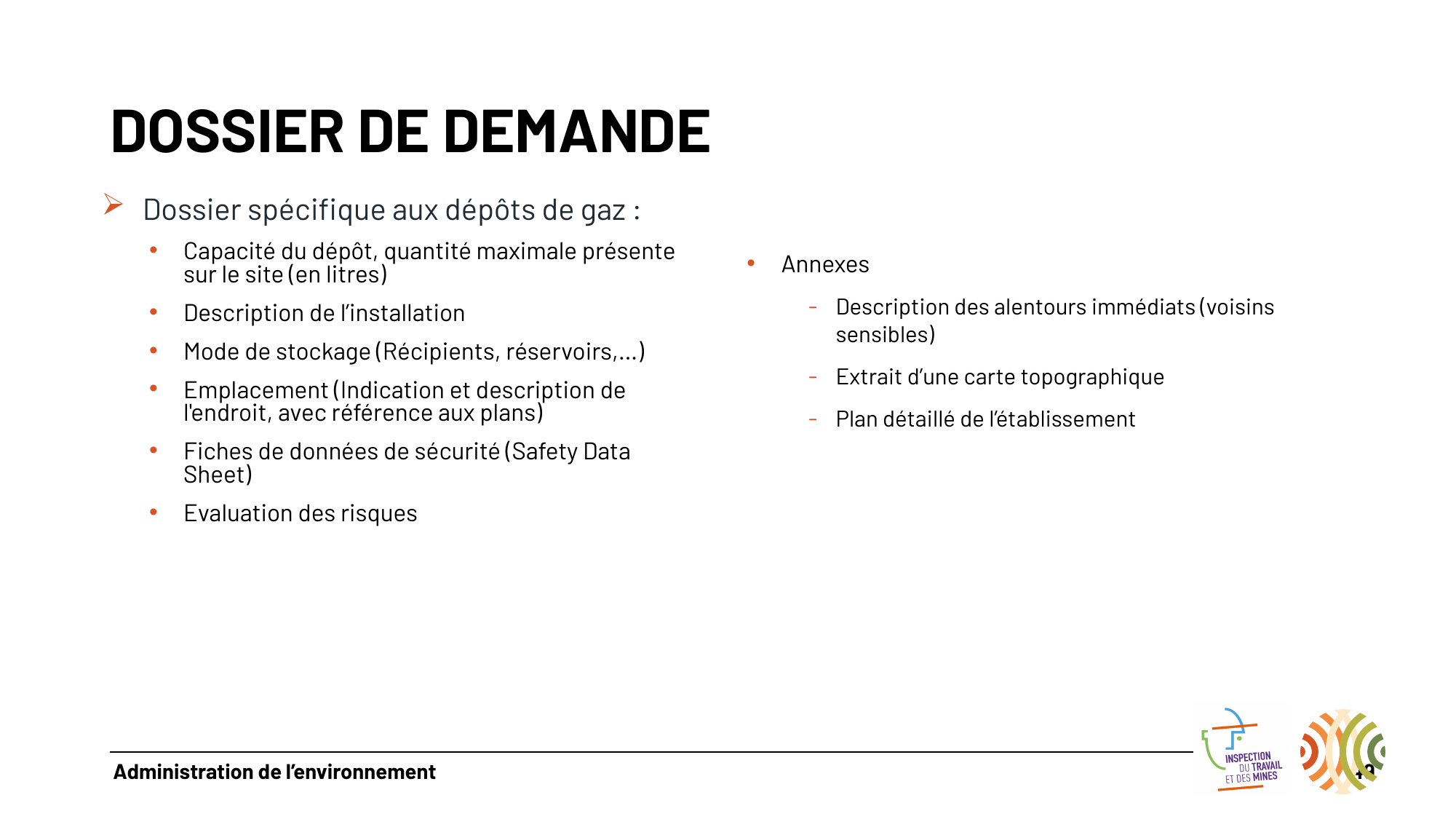

# Dossier de demande
Dossier spécifique aux dépôts de gaz :
Capacité du dépôt, quantité maximale présente sur le site (en litres)
Description de l’installation
Mode de stockage (Récipients, réservoirs,…)
Emplacement (Indication et description de l'endroit, avec référence aux plans)
Fiches de données de sécurité (Safety Data Sheet)
Evaluation des risques

Annexes
Description des alentours immédiats (voisins sensibles)
Extrait d’une carte topographique
Plan détaillé de l’établissement